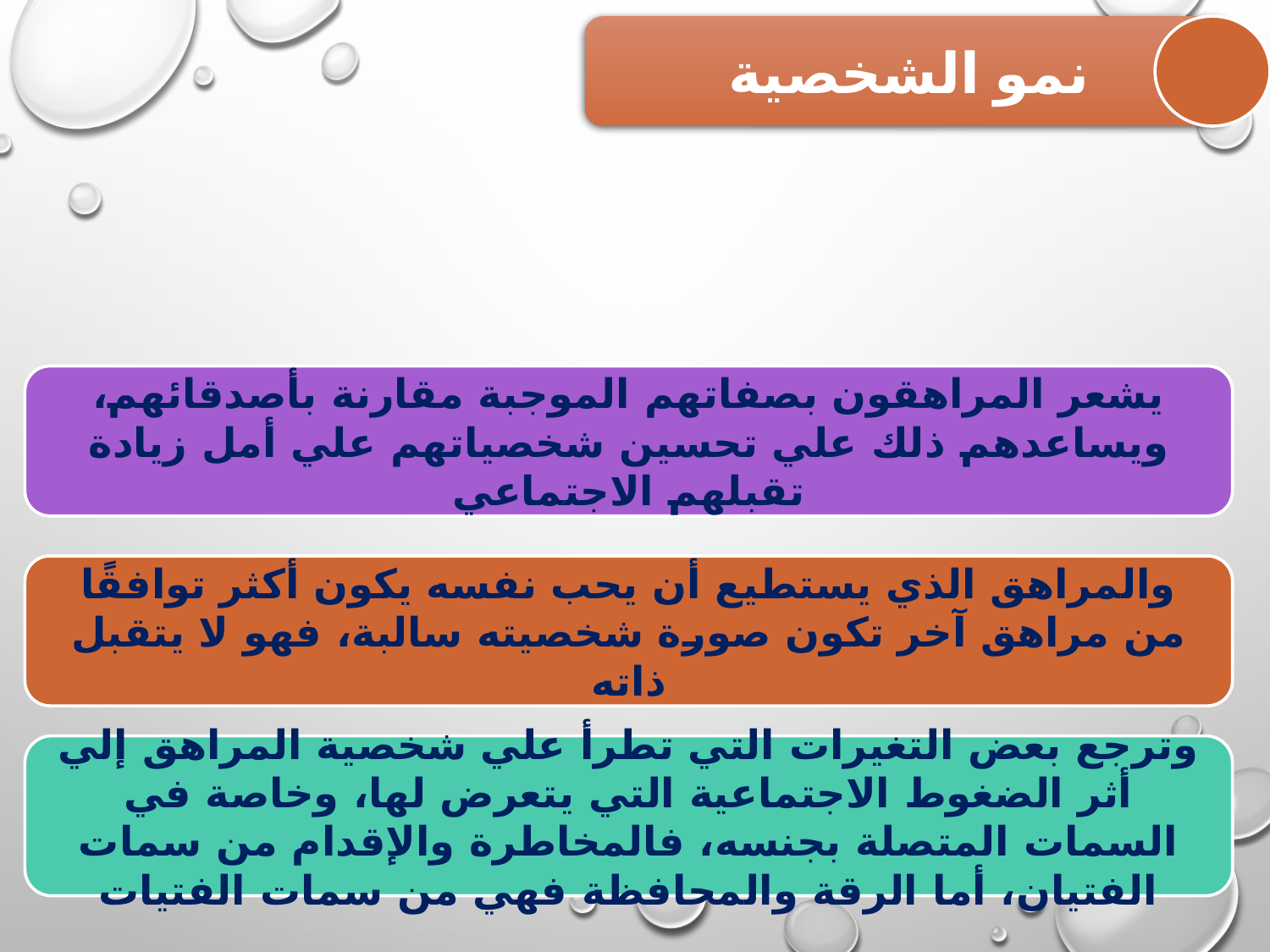

نمو الشخصية

يشعر المراهقون بصفاتهم الموجبة مقارنة بأصدقائهم، ويساعدهم ذلك علي تحسين شخصياتهم علي أمل زيادة تقبلهم الاجتماعي
والمراهق الذي يستطيع أن يحب نفسه يكون أكثر توافقًا من مراهق آخر تكون صورة شخصيته سالبة، فهو لا يتقبل ذاته
وترجع بعض التغيرات التي تطرأ علي شخصية المراهق إلي أثر الضغوط الاجتماعية التي يتعرض لها، وخاصة في السمات المتصلة بجنسه، فالمخاطرة والإقدام من سمات الفتيان، أما الرقة والمحافظة فهي من سمات الفتيات